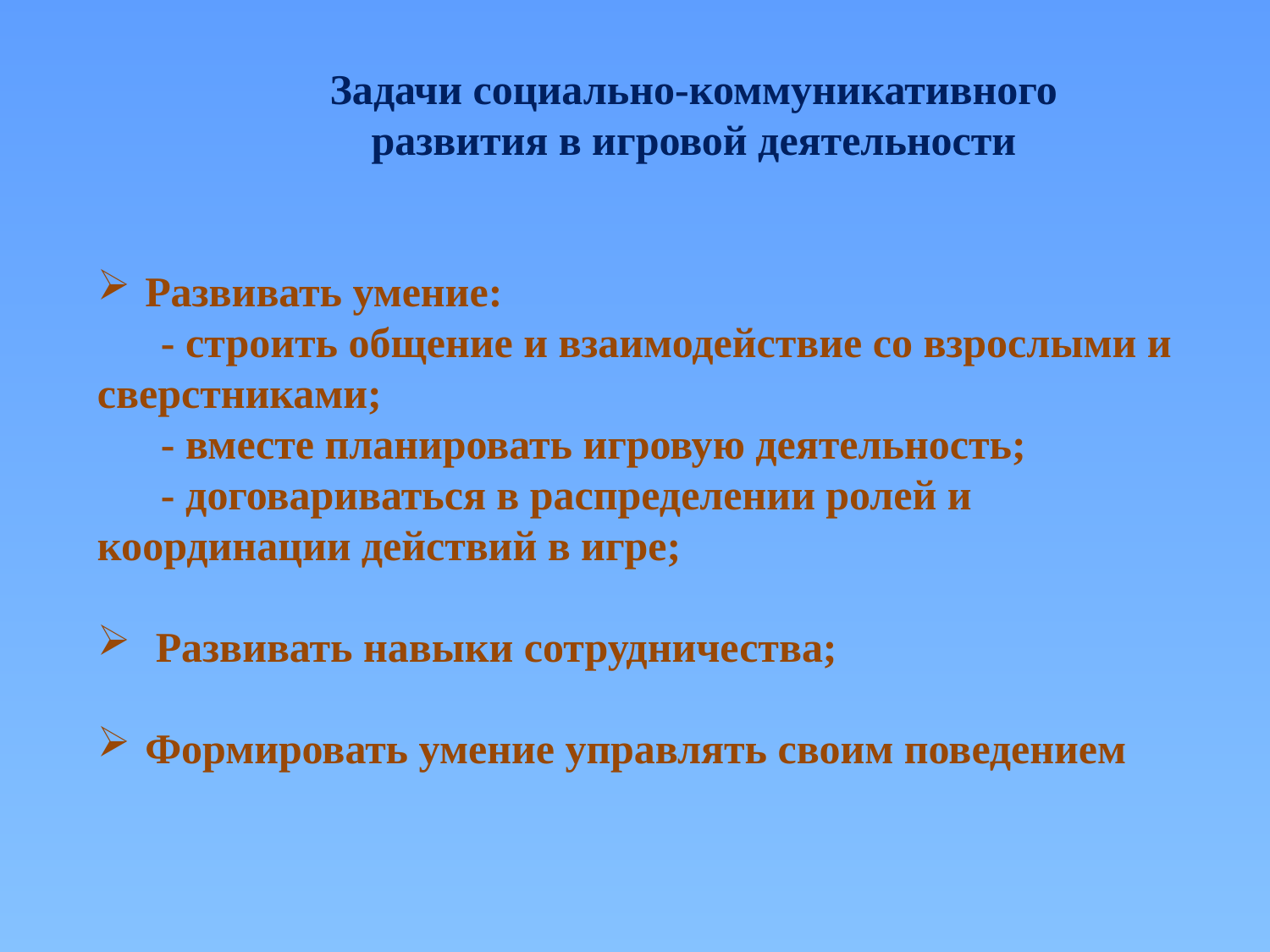

Задачи социально-коммуникативного развития в игровой деятельности
Развивать умение:
      - строить общение и взаимодействие со взрослыми и сверстниками;
      - вместе планировать игровую деятельность;
      - договариваться в распределении ролей и координации действий в игре;

 Развивать навыки сотрудничества;

Формировать умение управлять своим поведением